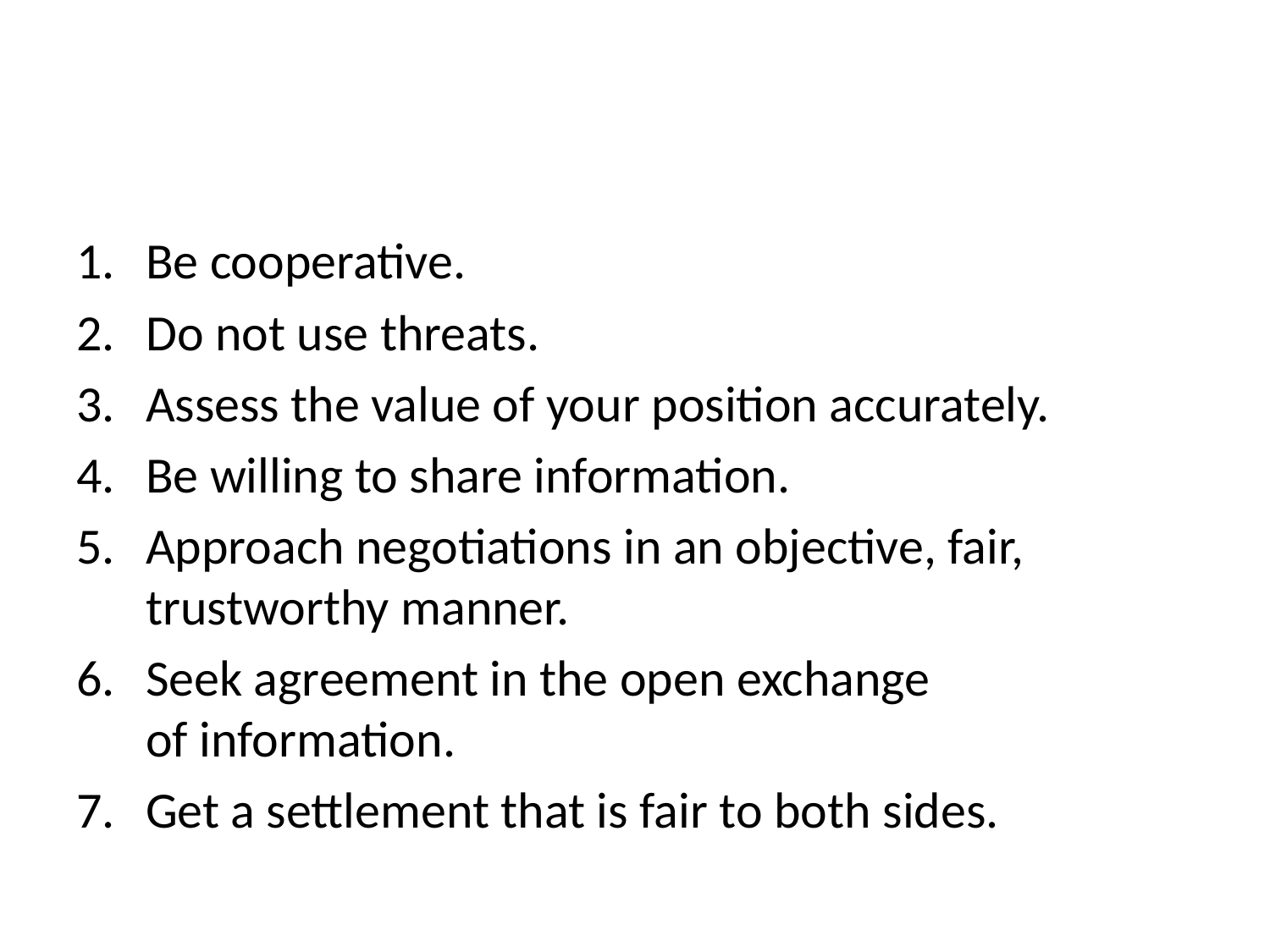

#
Be cooperative.
Do not use threats.
Assess the value of your position accurately.
Be willing to share information.
Approach negotiations in an objective, fair, trustworthy manner.
Seek agreement in the open exchange
of information.
Get a settlement that is fair to both sides.